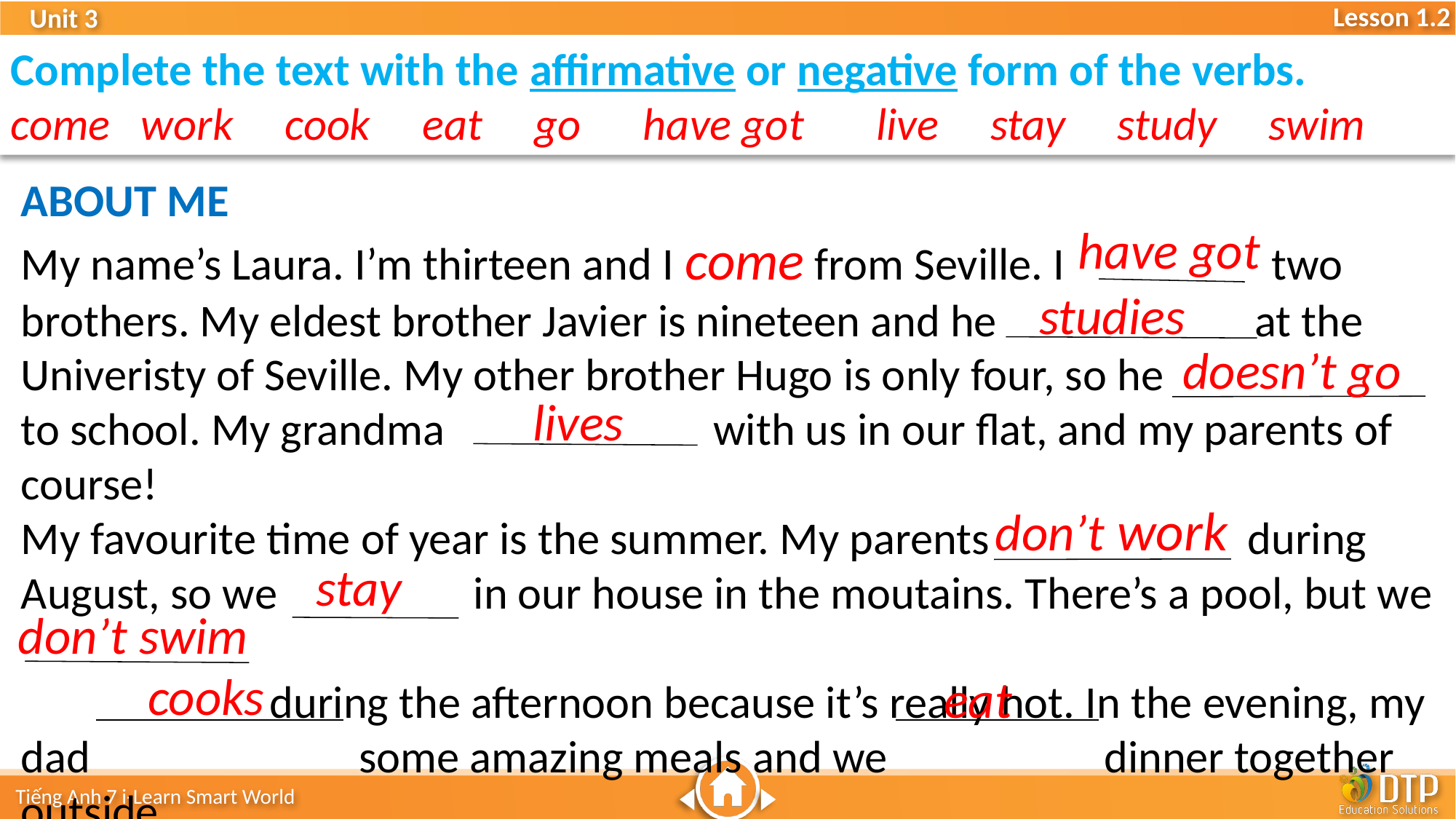

Complete the text with the affirmative or negative form of the verbs.
come   work     cook     eat     go      have got       live     stay     study     swim
have got
ABOUT ME
My name’s Laura. I’m thirteen and I come from Seville. I                    two brothers. My eldest brother Javier is nineteen and he                         at the Univeristy of Seville. My other brother Hugo is only four, so he                        to school. My grandma                          with us in our flat, and my parents of course!
My favourite time of year is the summer. My parents                         during August, so we                   in our house in the moutains. There’s a pool, but we
                        during the afternoon because it’s really hot. In the evening, my dad                          some amazing meals and we                     dinner together outside.
have got
studies
 doesn’t go
lives
don’t work
stay
don’t swim
cooks
eat